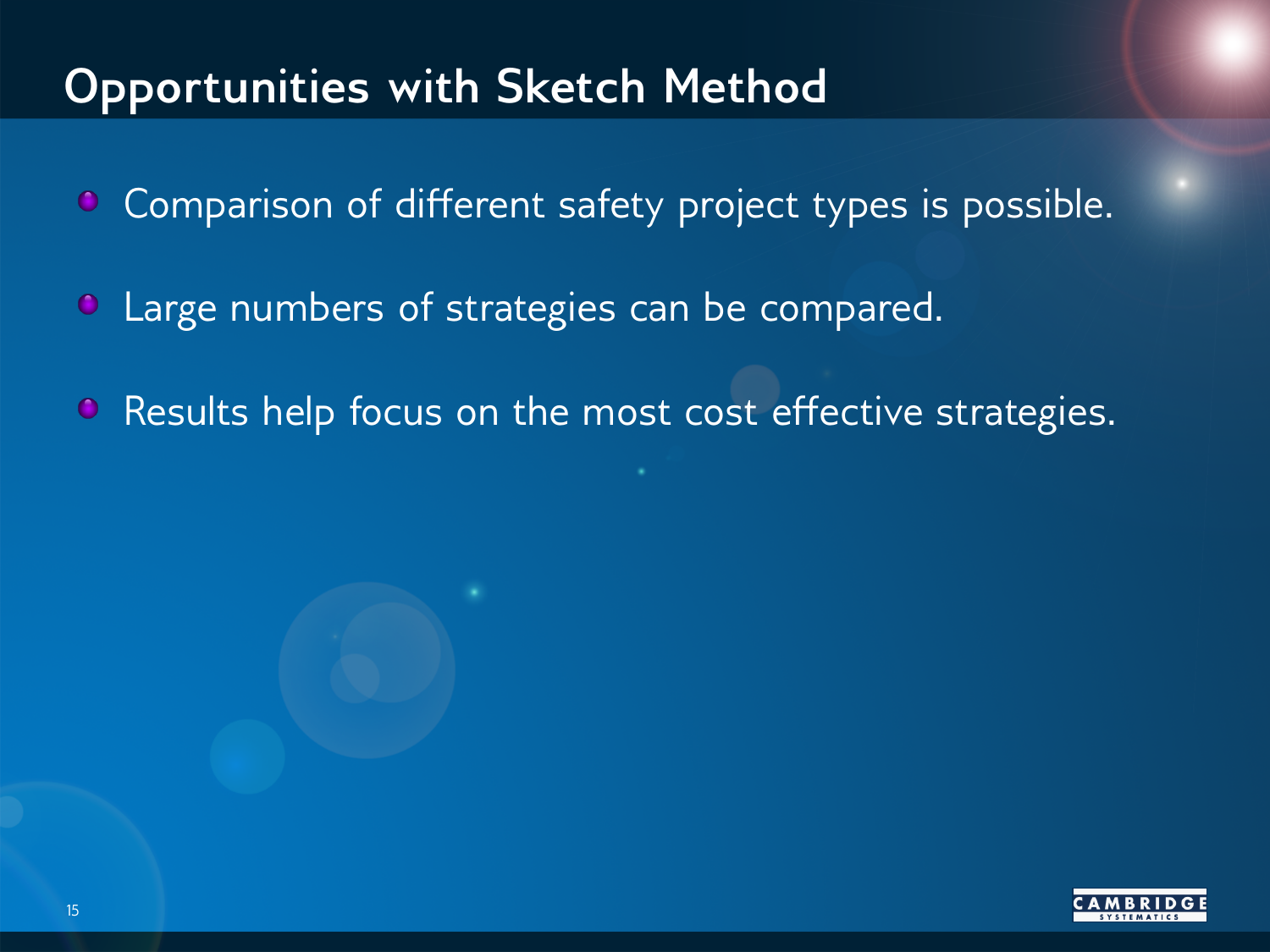

# Opportunities with Sketch Method
Comparison of different safety project types is possible.
Large numbers of strategies can be compared.
Results help focus on the most cost effective strategies.
15